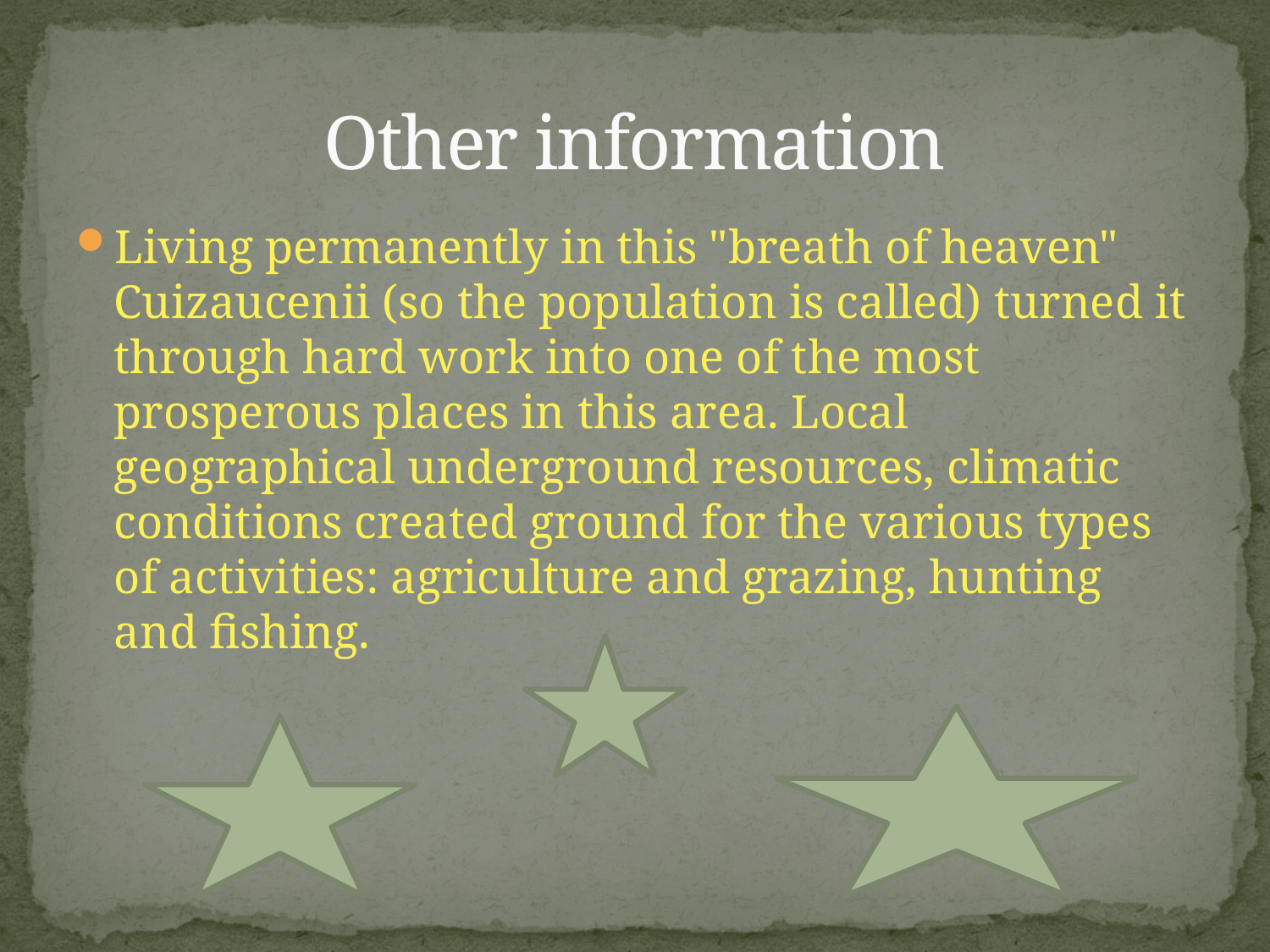

# Other information
Living permanently in this "breath of heaven" Cuizaucenii (so the population is called) turned it through hard work into one of the most prosperous places in this area. Local geographical underground resources, climatic conditions created ground for the various types of activities: agriculture and grazing, hunting and fishing.